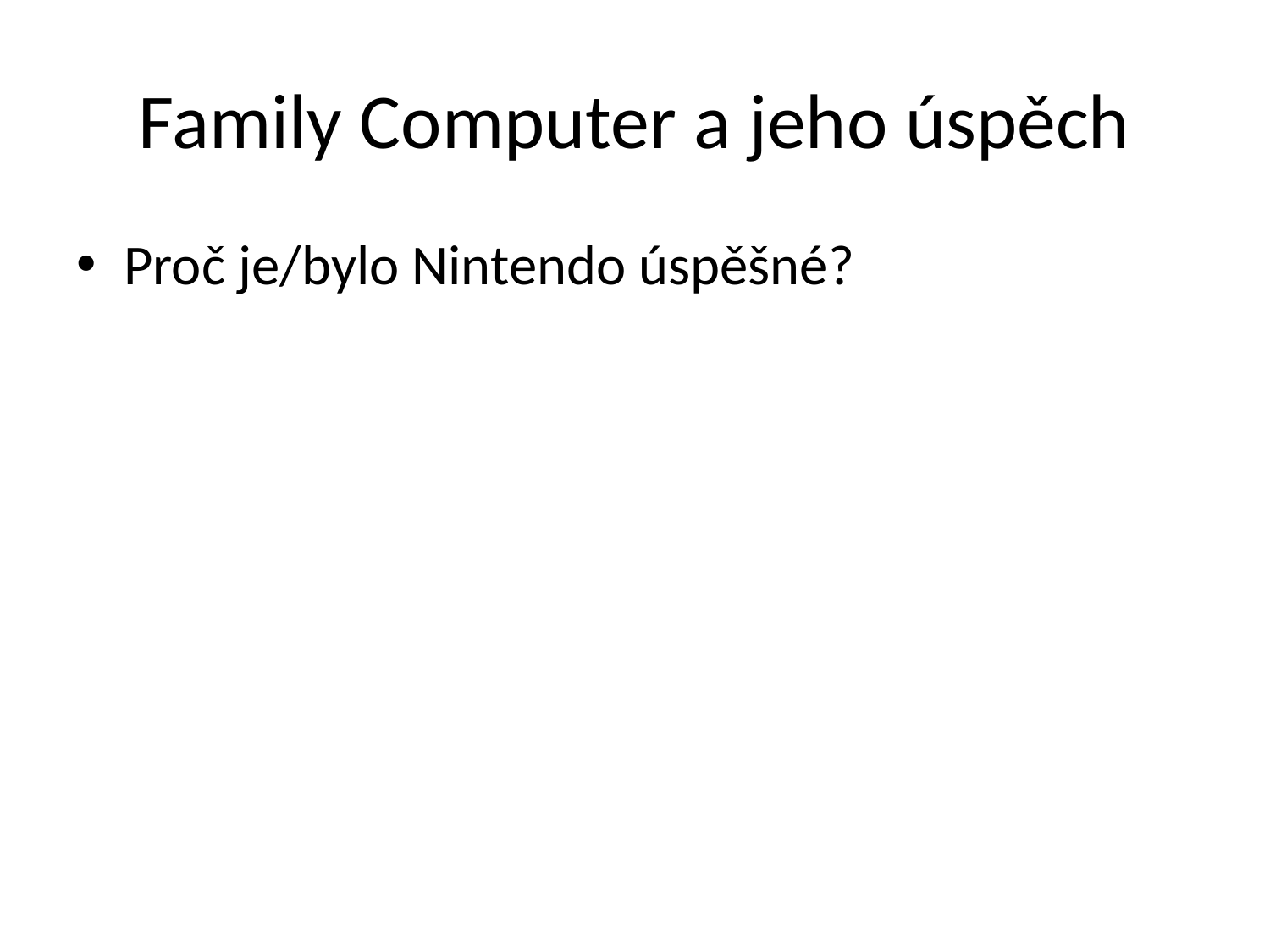

# Family Computer a jeho úspěch
Proč je/bylo Nintendo úspěšné?